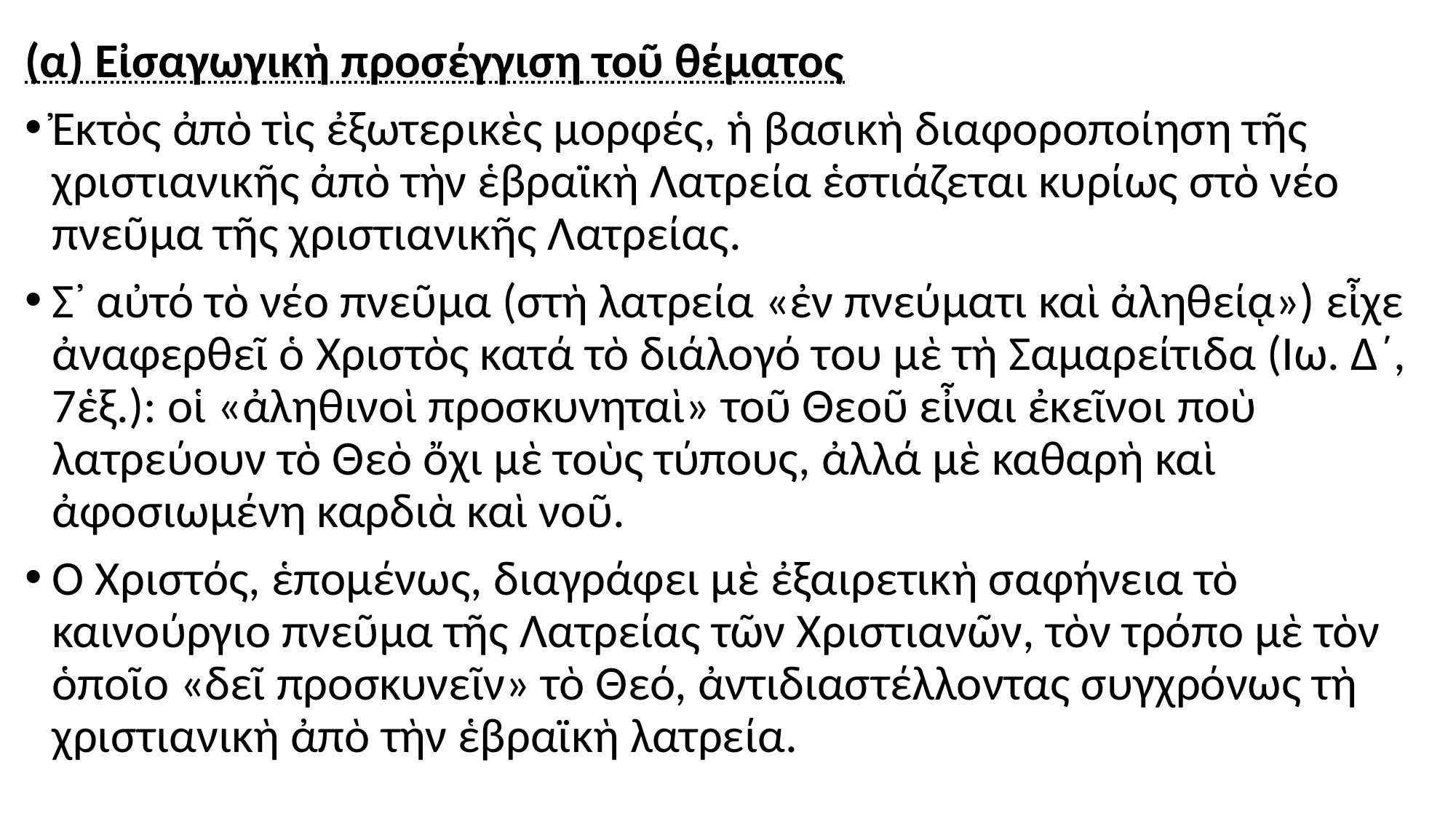

#
(α) Εἰσαγωγικὴ προσέγγιση τοῦ θέματος
Ἐκτὸς ἀπὸ τὶς ἐξωτερικὲς μορφές, ἡ βασικὴ διαφοροποίηση τῆς χριστιανικῆς ἀπὸ τὴν ἑβραϊκὴ Λατρεία ἑστιάζεται κυρίως στὸ νέο πνεῦμα τῆς χριστιανικῆς Λατρείας.
Σ᾿ αὐτό τὸ νέο πνεῦμα (στὴ λατρεία «ἐν πνεύματι καὶ ἀληθείᾳ») εἶχε ἀναφερθεῖ ὁ Χριστὸς κατά τὸ διάλογό του μὲ τὴ Σαμαρείτιδα (Ιω. Δ΄, 7ἑξ.): οἱ «ἀληθινοὶ προσκυνηταὶ» τοῦ Θεοῦ εἶναι ἐκεῖνοι ποὺ λατρεύουν τὸ Θεὸ ὄχι μὲ τοὺς τύπους, ἀλλά μὲ καθαρὴ καὶ ἀφοσιωμένη καρδιὰ καὶ νοῦ.
Ὁ Χριστός, ἑπομένως, διαγράφει μὲ ἐξαιρετικὴ σαφήνεια τὸ καινούργιο πνεῦμα τῆς Λατρείας τῶν Χριστιανῶν, τὸν τρόπο μὲ τὸν ὁποῖο «δεῖ προσκυνεῖν» τὸ Θεό, ἀντιδιαστέλλοντας συγχρόνως τὴ χριστιανικὴ ἀπὸ τὴν ἑβραϊκὴ λατρεία.